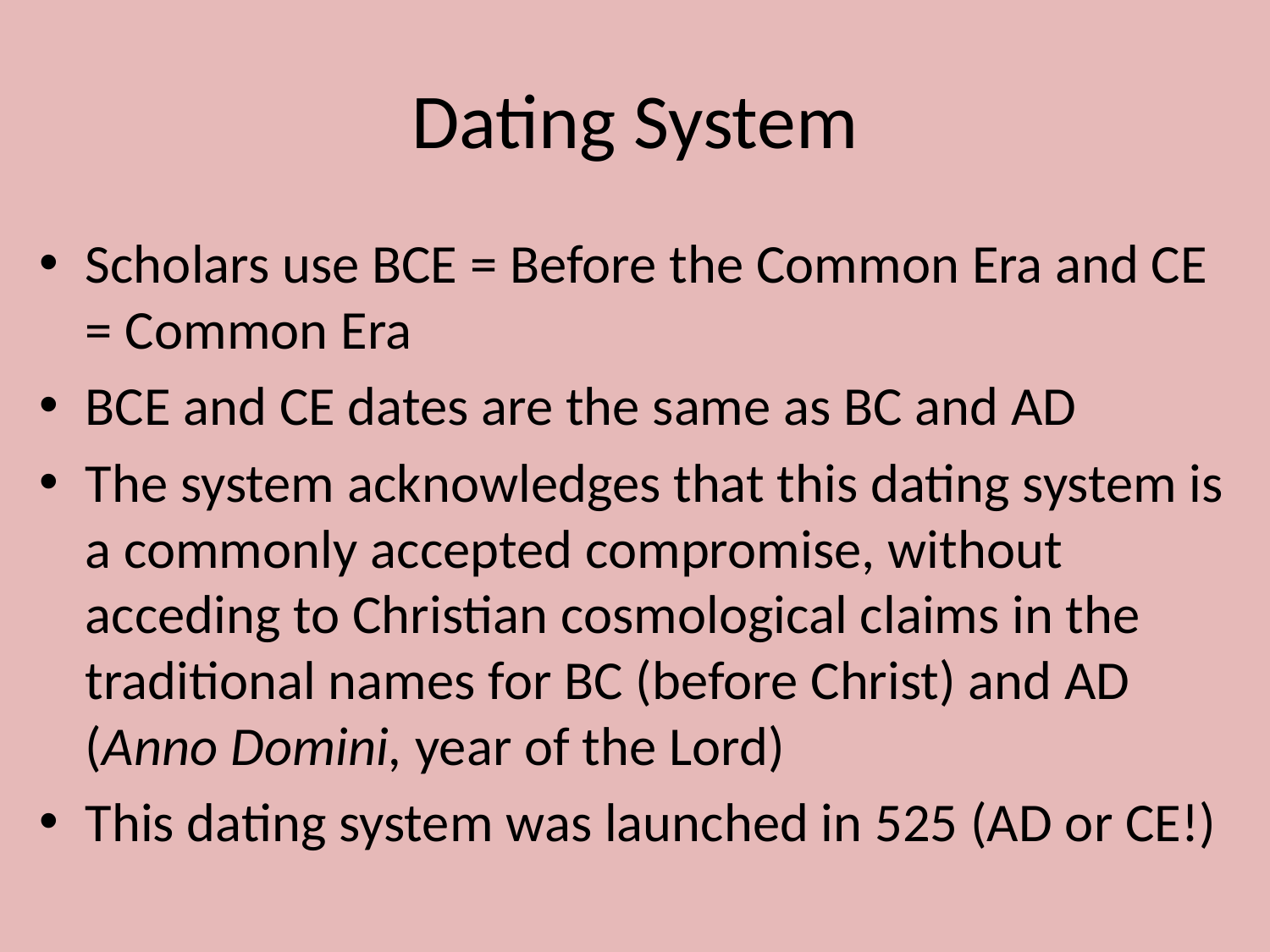

# Dating System
Scholars use BCE = Before the Common Era and CE = Common Era
BCE and CE dates are the same as BC and AD
The system acknowledges that this dating system is a commonly accepted compromise, without acceding to Christian cosmological claims in the traditional names for BC (before Christ) and AD (Anno Domini, year of the Lord)
This dating system was launched in 525 (AD or CE!)